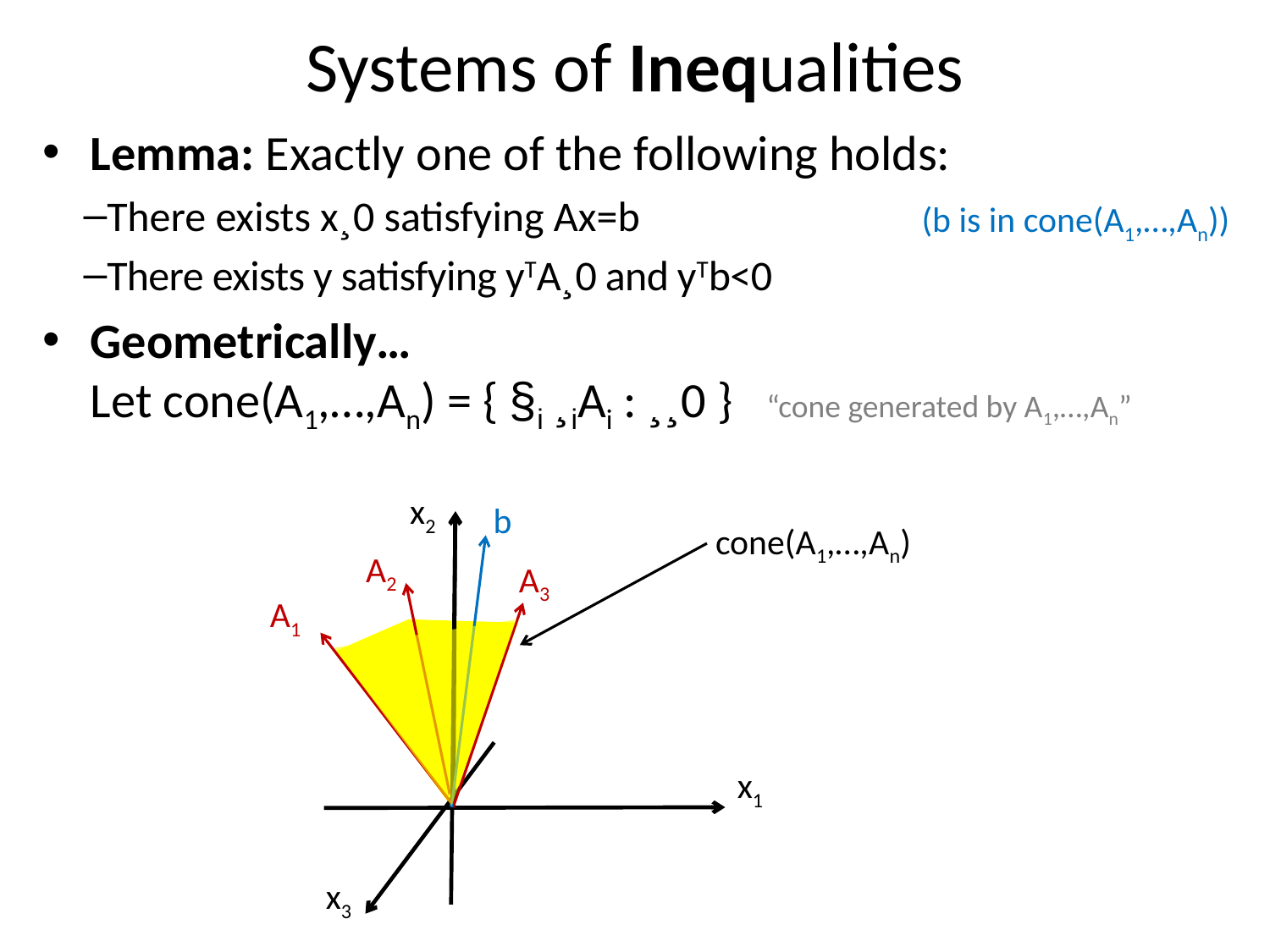

# Systems of Inequalities
Lemma: Exactly one of the following holds:
There exists x¸0 satisfying Ax=b
There exists y satisfying yTA¸0 and yTb<0
Geometrically…
Let cone(A1,…,An) = { §i ¸iAi : ¸¸0 }   “cone generated by A1,…,An”
(b is in cone(A1,…,An))
x2
b
cone(A1,…,An)
A2
A3
A1

x1
x3